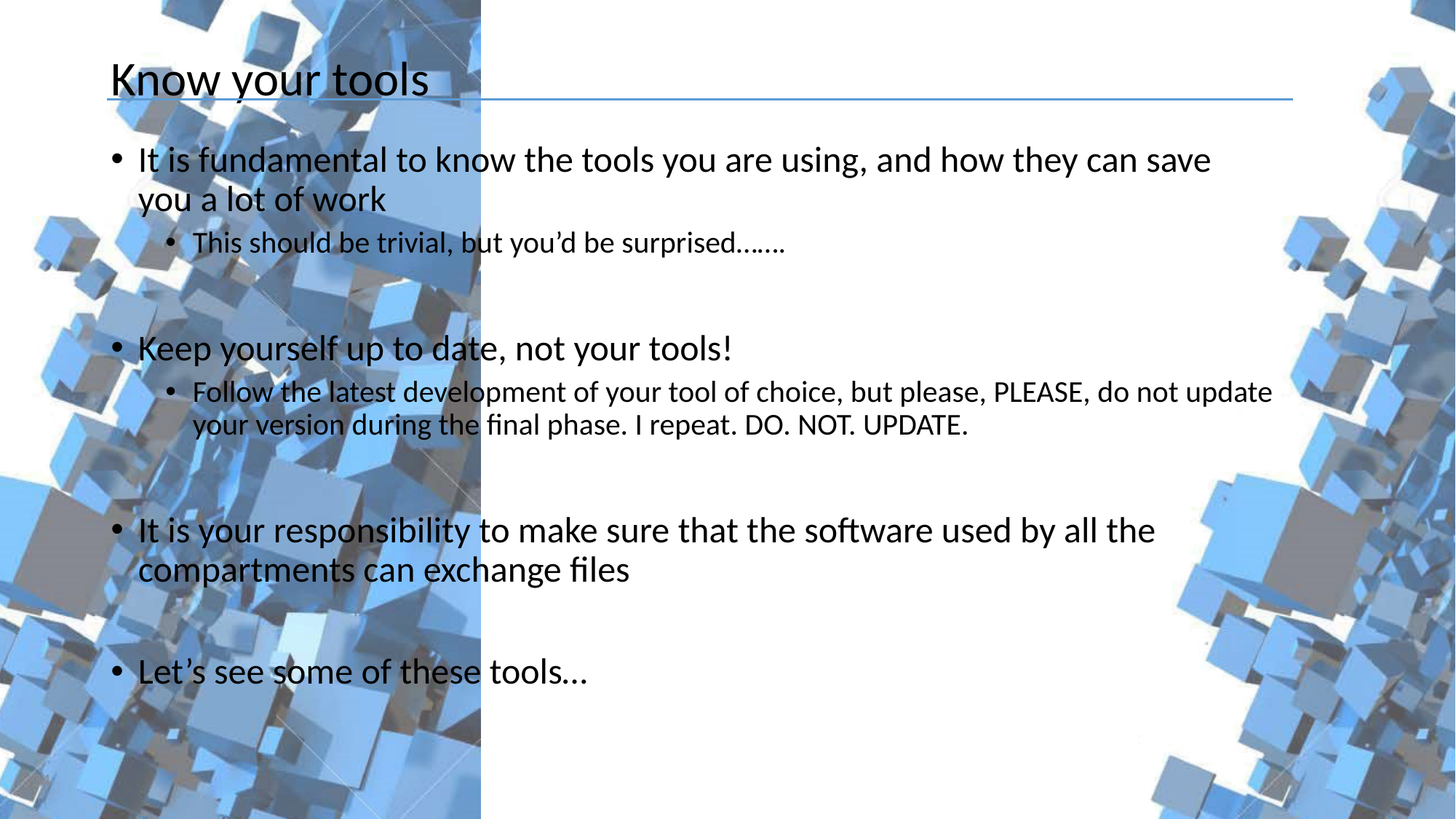

# Know your tools
It is fundamental to know the tools you are using, and how they can save
you a lot of work
This should be trivial, but you’d be surprised…….

Keep yourself up to date, not your tools!
Follow the latest development of your tool of choice, but please, PLEASE, do not update
your version during the final phase. I repeat. DO. NOT. UPDATE.

It is your responsibility to make sure that the software used by all the compartments can exchange files

Let’s see some of these tools…
34